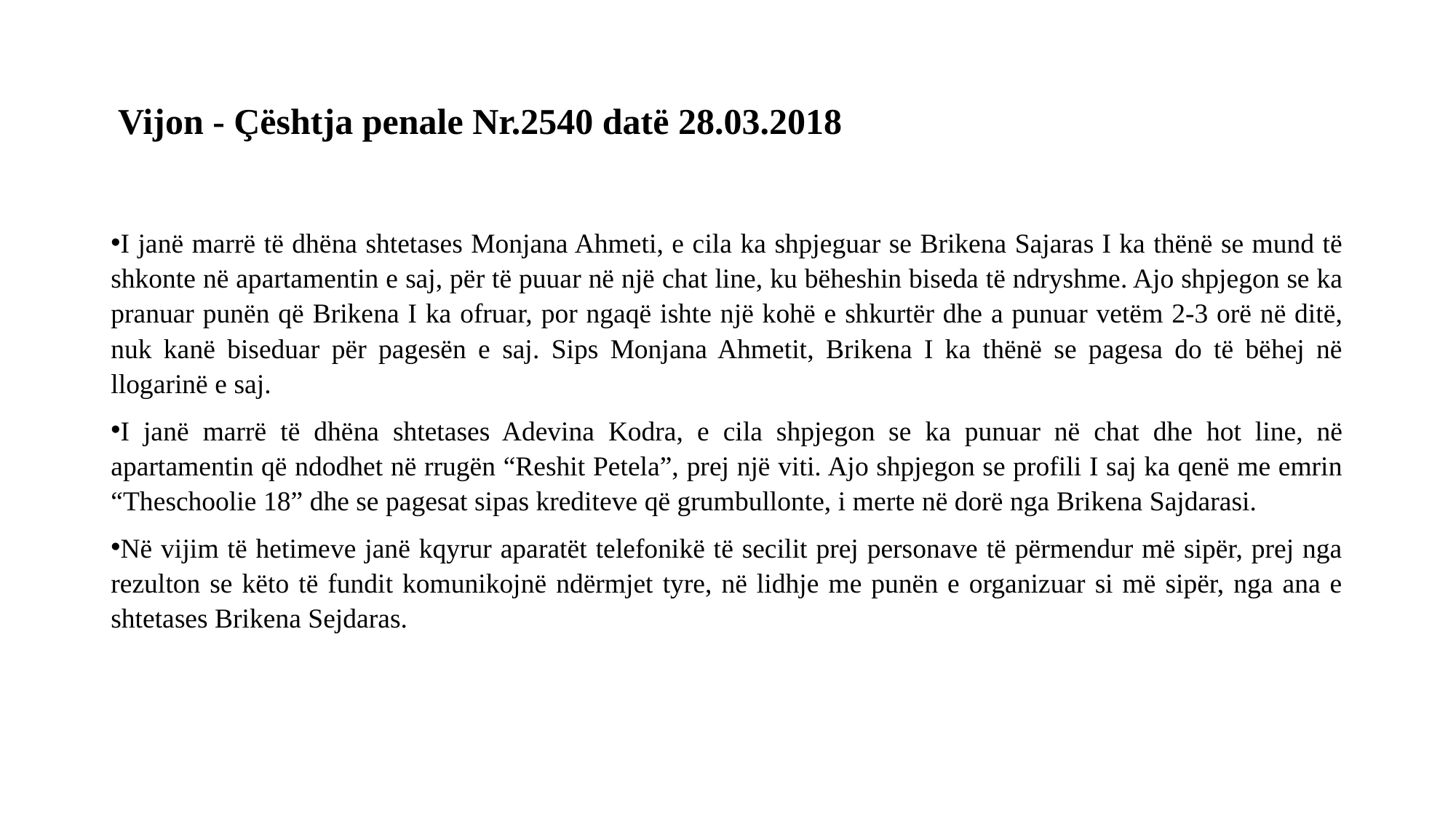

# Vijon - Çështja penale Nr.2540 datë 28.03.2018
I janë marrë të dhëna shtetases Monjana Ahmeti, e cila ka shpjeguar se Brikena Sajaras I ka thënë se mund të shkonte në apartamentin e saj, për të puuar në një chat line, ku bëheshin biseda të ndryshme. Ajo shpjegon se ka pranuar punën që Brikena I ka ofruar, por ngaqë ishte një kohë e shkurtër dhe a punuar vetëm 2-3 orë në ditë, nuk kanë biseduar për pagesën e saj. Sips Monjana Ahmetit, Brikena I ka thënë se pagesa do të bëhej në llogarinë e saj.
I janë marrë të dhëna shtetases Adevina Kodra, e cila shpjegon se ka punuar në chat dhe hot line, në apartamentin që ndodhet në rrugën “Reshit Petela”, prej një viti. Ajo shpjegon se profili I saj ka qenë me emrin “Theschoolie 18” dhe se pagesat sipas krediteve që grumbullonte, i merte në dorë nga Brikena Sajdarasi.
Në vijim të hetimeve janë kqyrur aparatët telefonikë të secilit prej personave të përmendur më sipër, prej nga rezulton se këto të fundit komunikojnë ndërmjet tyre, në lidhje me punën e organizuar si më sipër, nga ana e shtetases Brikena Sejdaras.